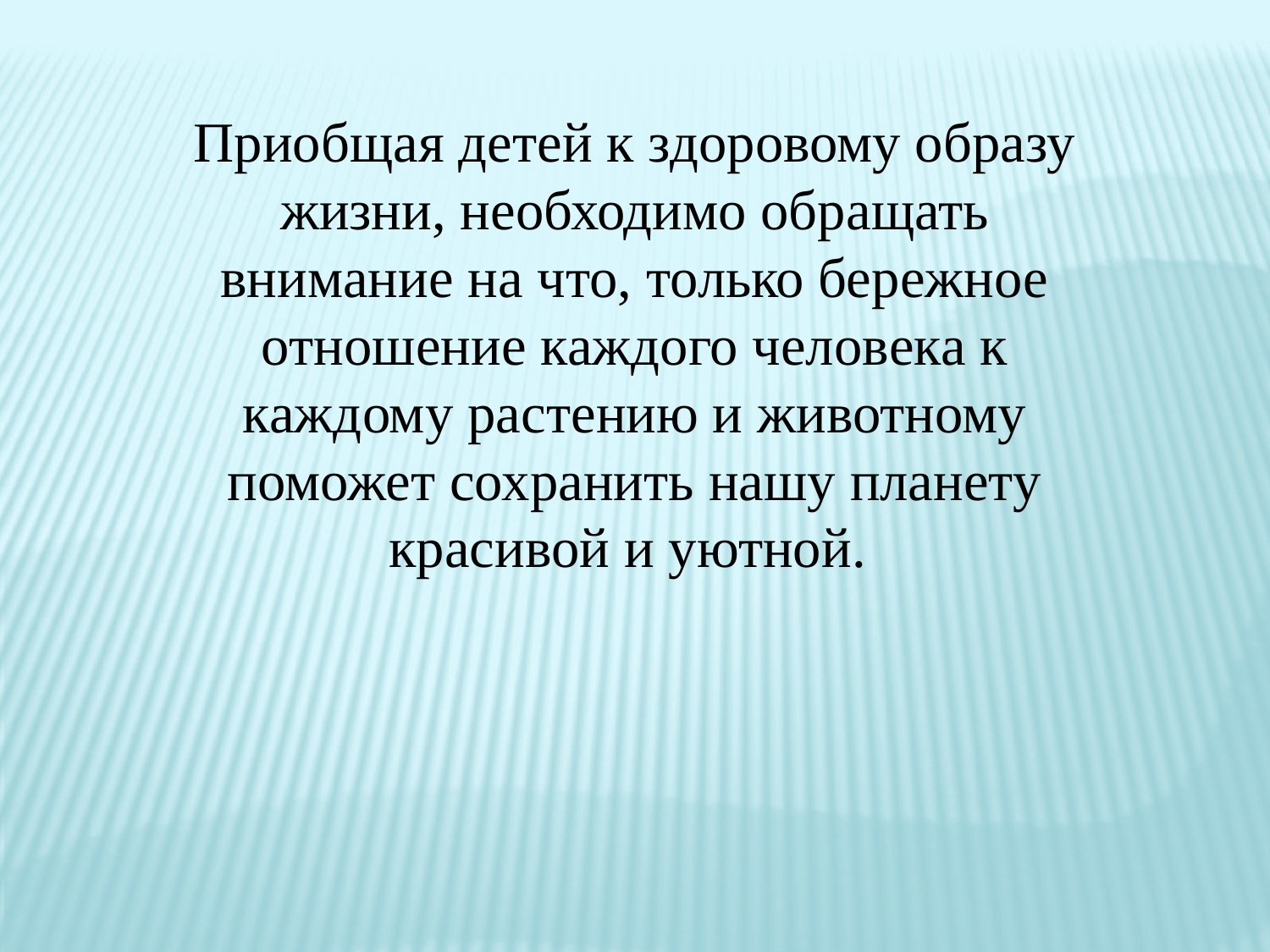

Приобщая детей к здоровому образу жизни, необходимо обращать внимание на что, только бережное отношение каждого человека к каждому растению и животному поможет сохранить нашу планету красивой и уютной.